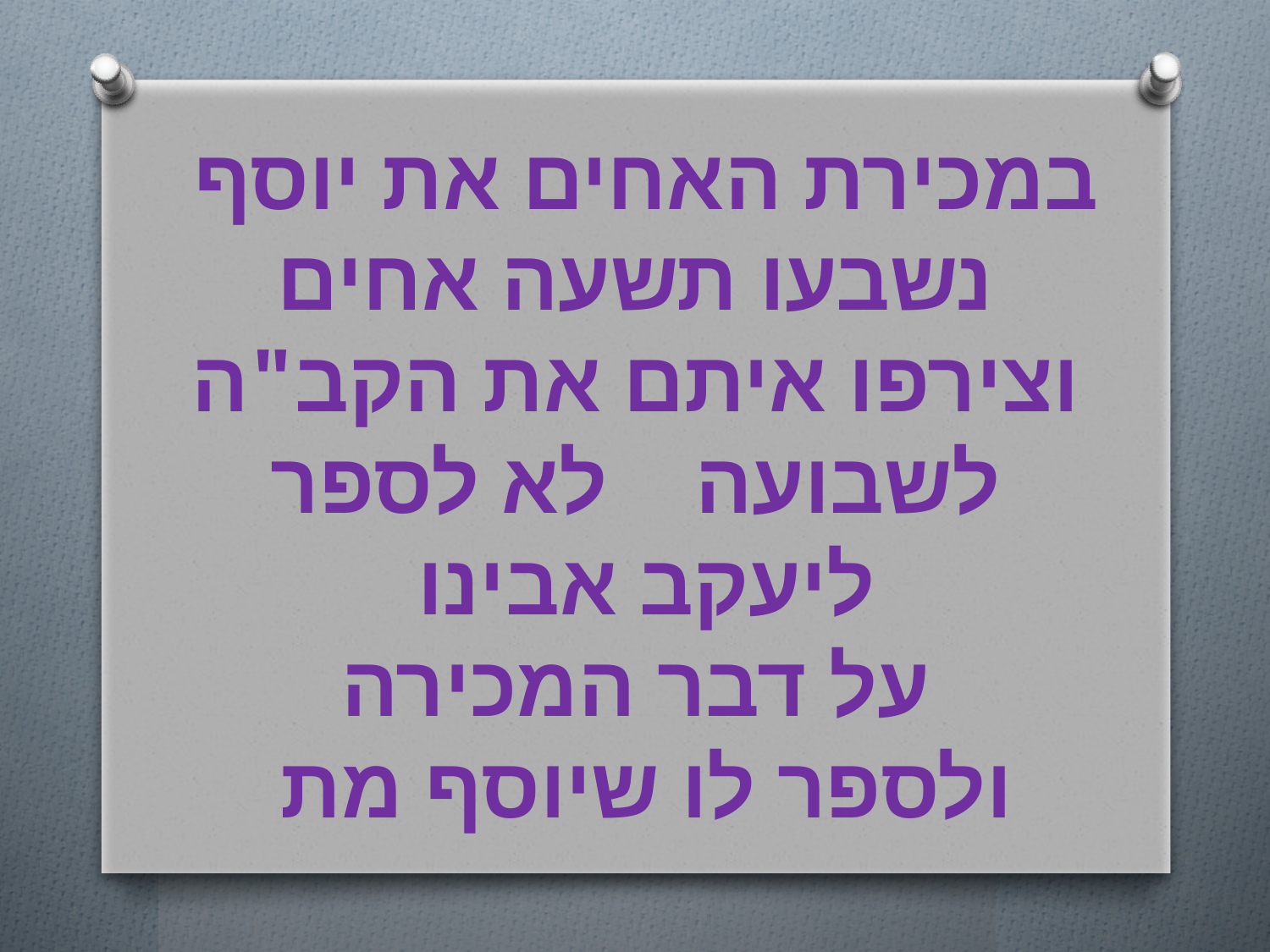

# במכירת האחים את יוסף נשבעו תשעה אחים וצירפו איתם את הקב"ה לשבועה    לא לספר ליעקב אבינו על דבר המכירה ולספר לו שיוסף מת